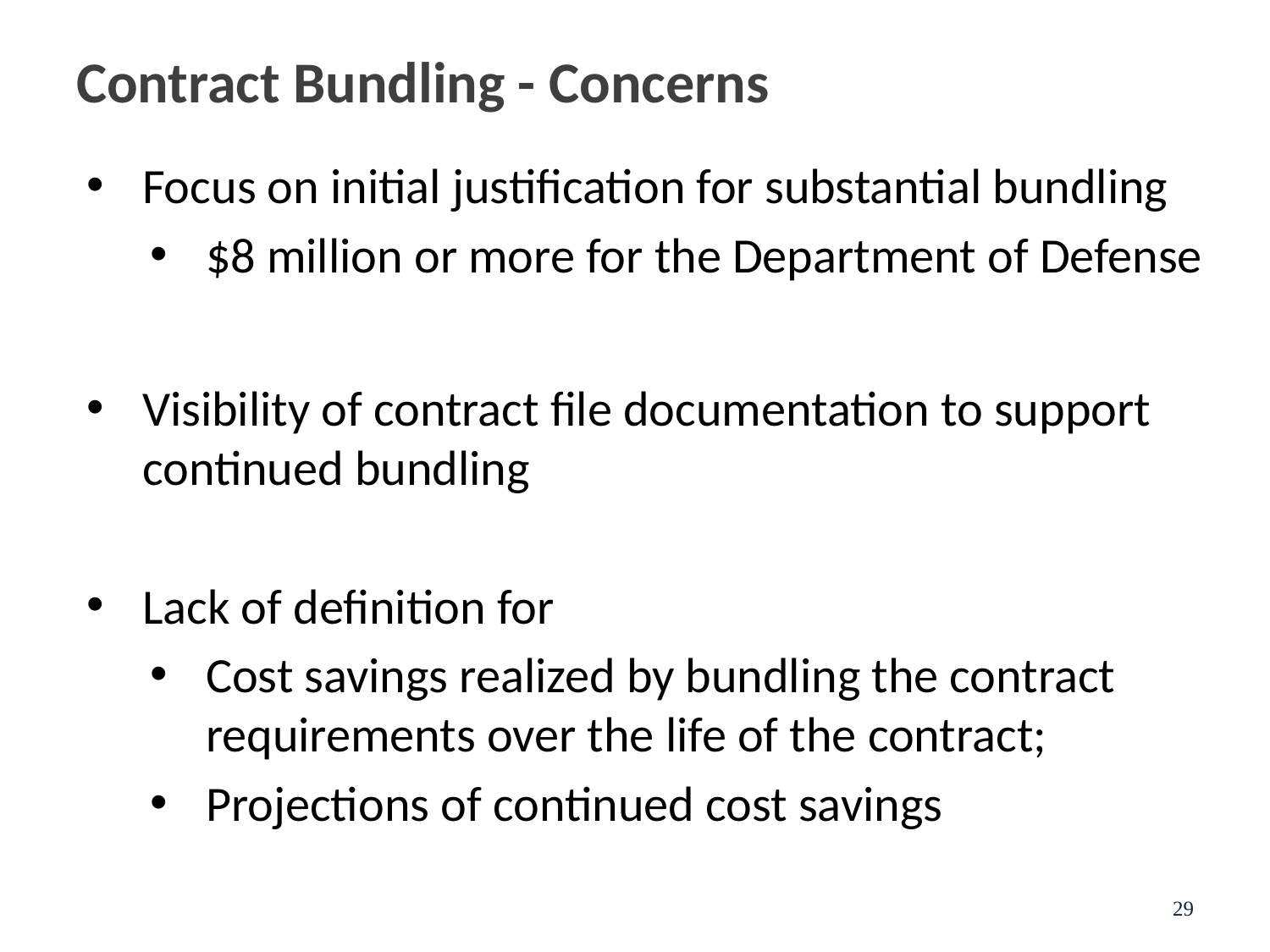

# Contract Bundling - Concerns
Focus on initial justification for substantial bundling
$8 million or more for the Department of Defense

Visibility of contract file documentation to support continued bundling

Lack of definition for
Cost savings realized by bundling the contract requirements over the life of the contract;
Projections of continued cost savings

29